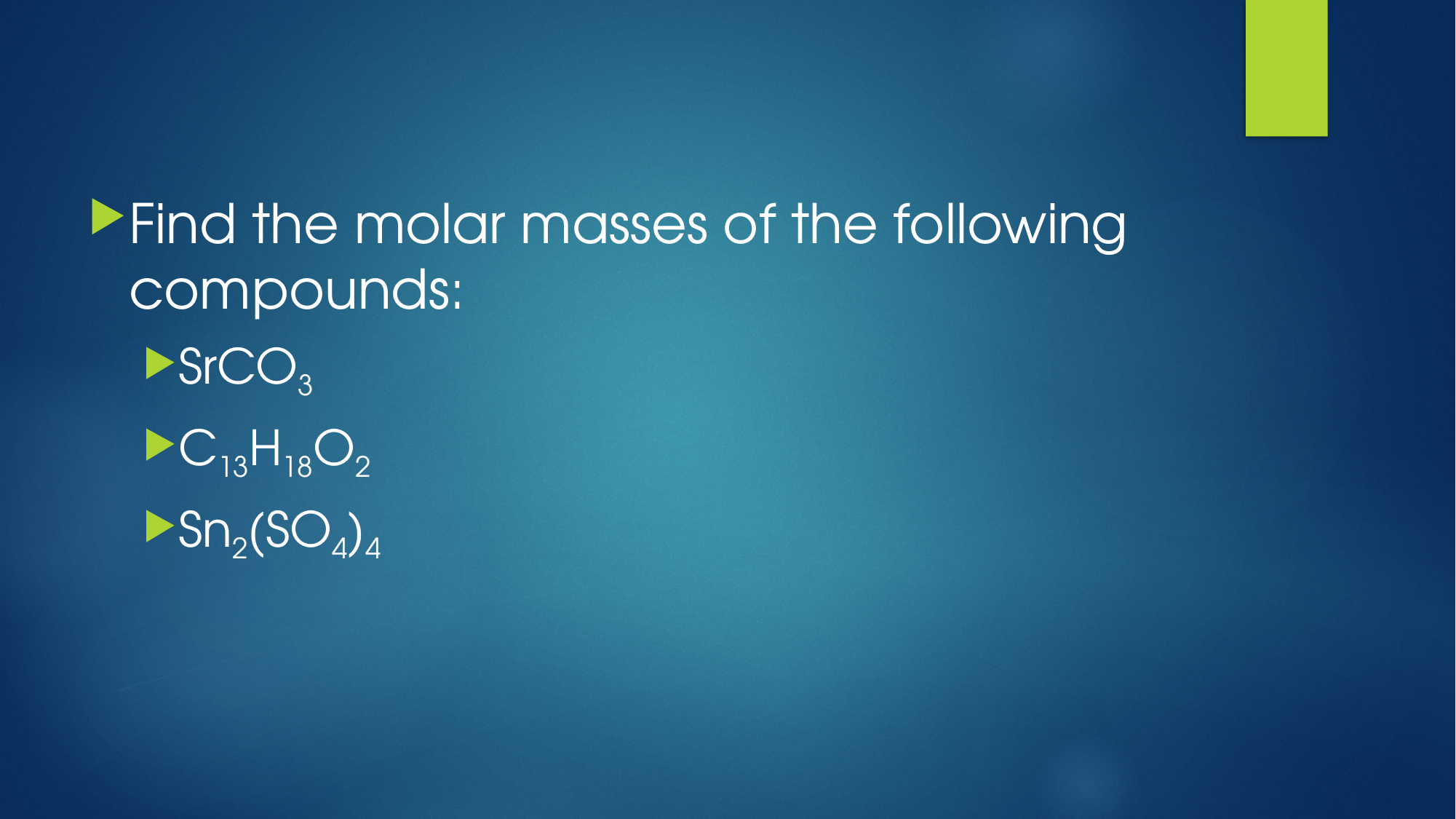

#
Find the molar masses of the following compounds:
SrCO3
C13H18O2
Sn2(SO4)4